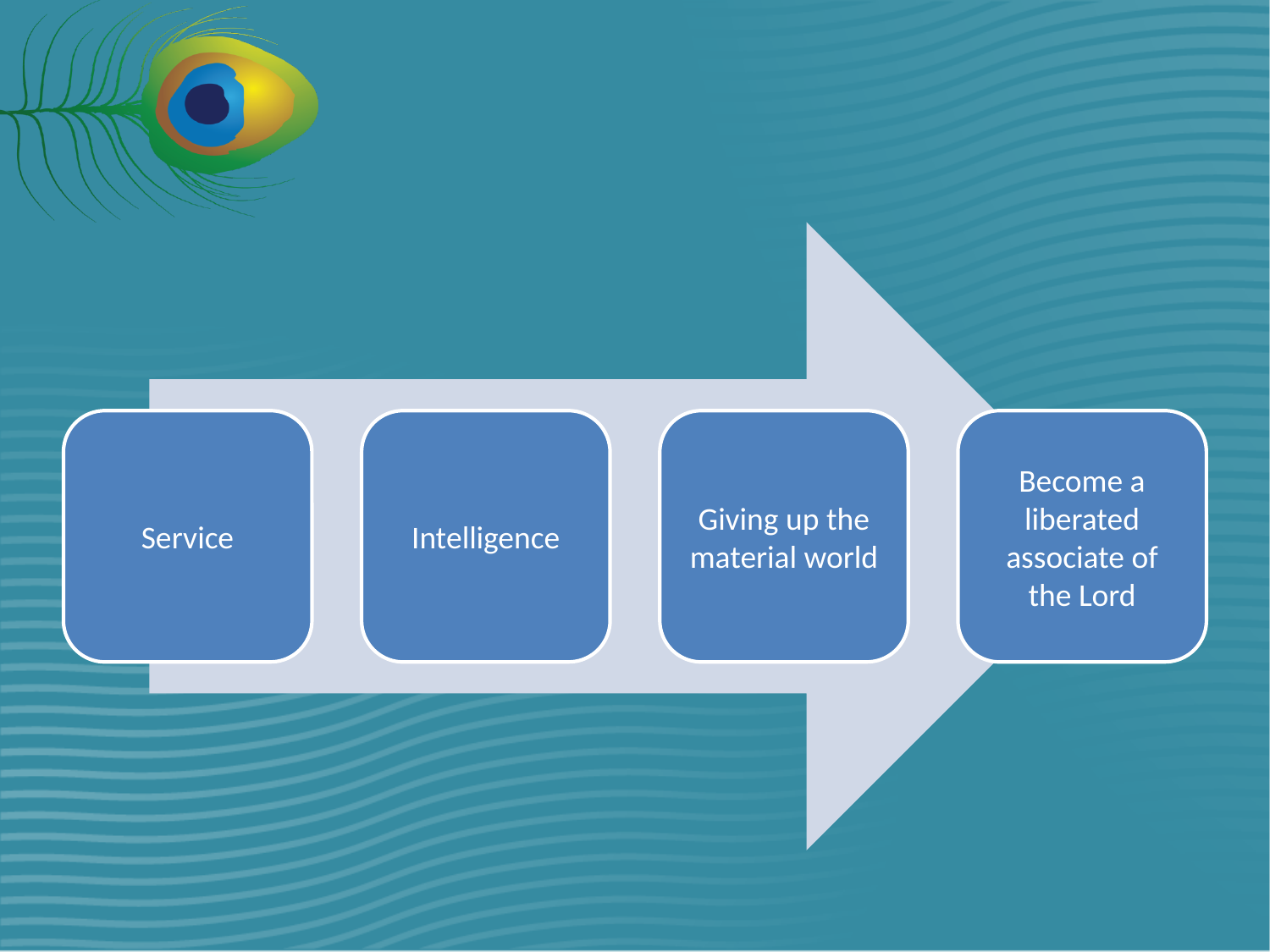

#
Service
Intelligence
Giving up the material world
Become a liberated associate of the Lord